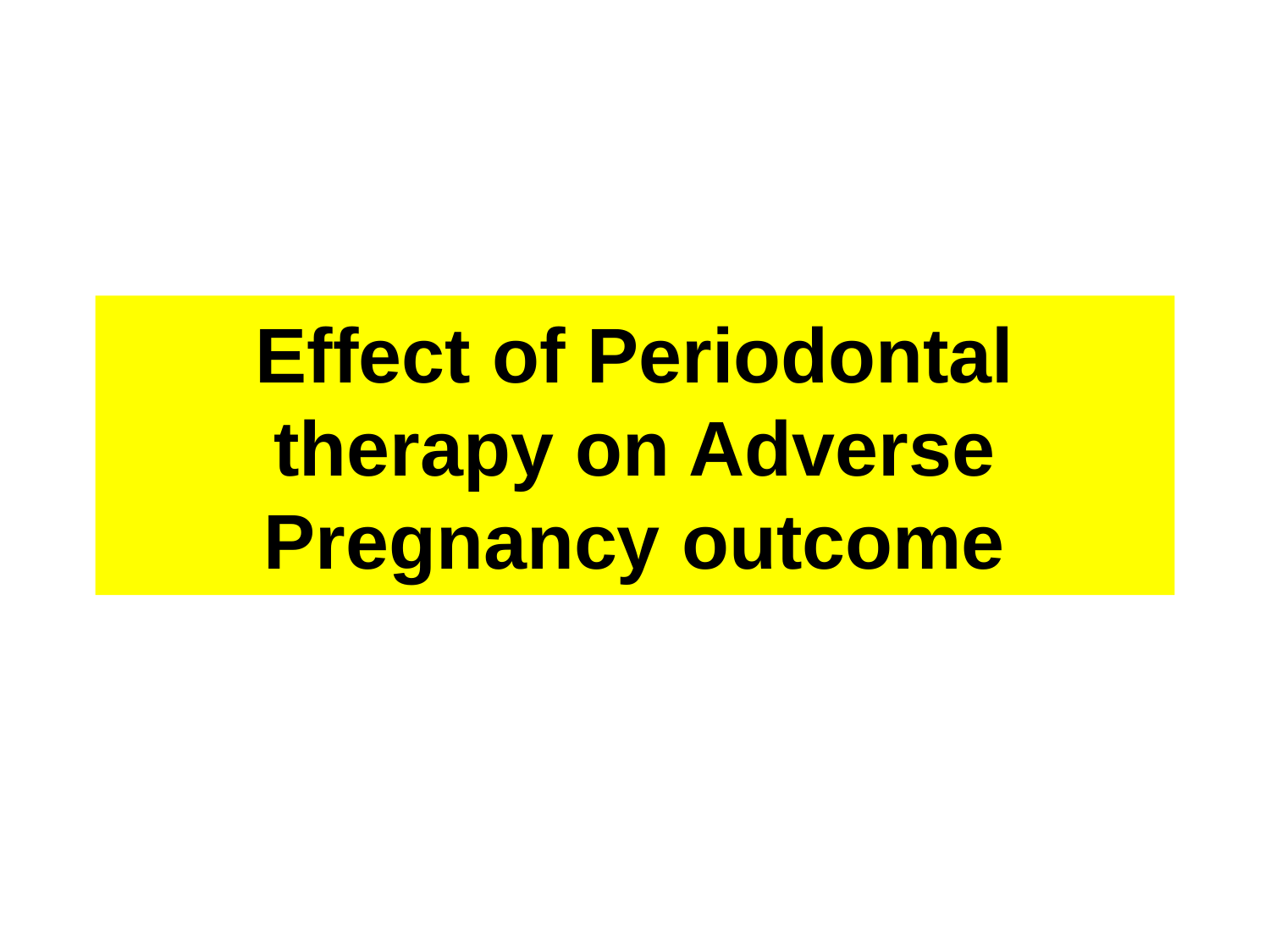

# Effect of Periodontal therapy on Adverse Pregnancy outcome